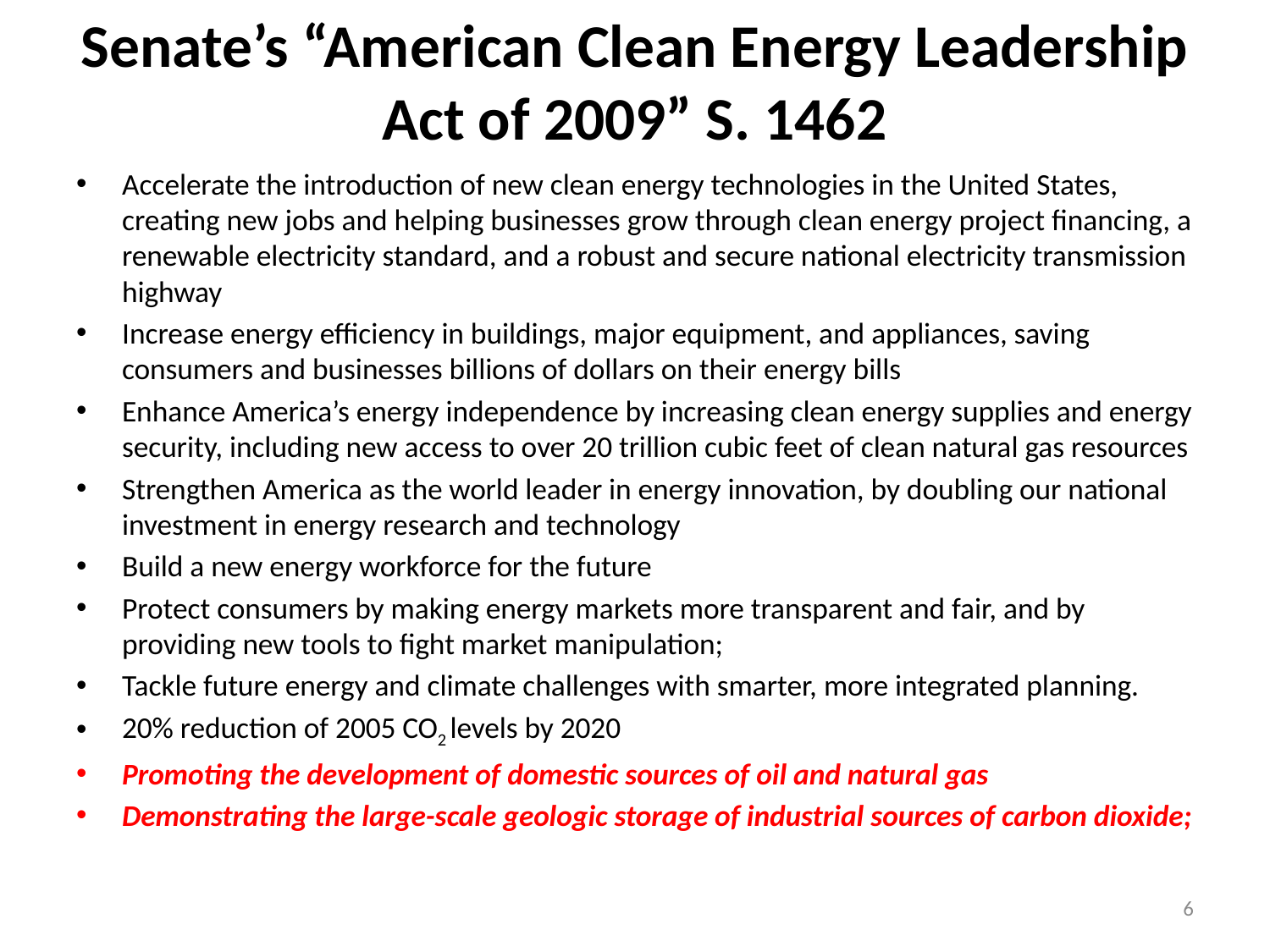

# Senate’s “American Clean Energy Leadership Act of 2009” S. 1462
Accelerate the introduction of new clean energy technologies in the United States, creating new jobs and helping businesses grow through clean energy project financing, a renewable electricity standard, and a robust and secure national electricity transmission highway
Increase energy efficiency in buildings, major equipment, and appliances, saving consumers and businesses billions of dollars on their energy bills
Enhance America’s energy independence by increasing clean energy supplies and energy security, including new access to over 20 trillion cubic feet of clean natural gas resources
Strengthen America as the world leader in energy innovation, by doubling our national investment in energy research and technology
Build a new energy workforce for the future
Protect consumers by making energy markets more transparent and fair, and by providing new tools to fight market manipulation;
Tackle future energy and climate challenges with smarter, more integrated planning.
20% reduction of 2005 CO2 levels by 2020
Promoting the development of domestic sources of oil and natural gas
Demonstrating the large-scale geologic storage of industrial sources of carbon dioxide;
6